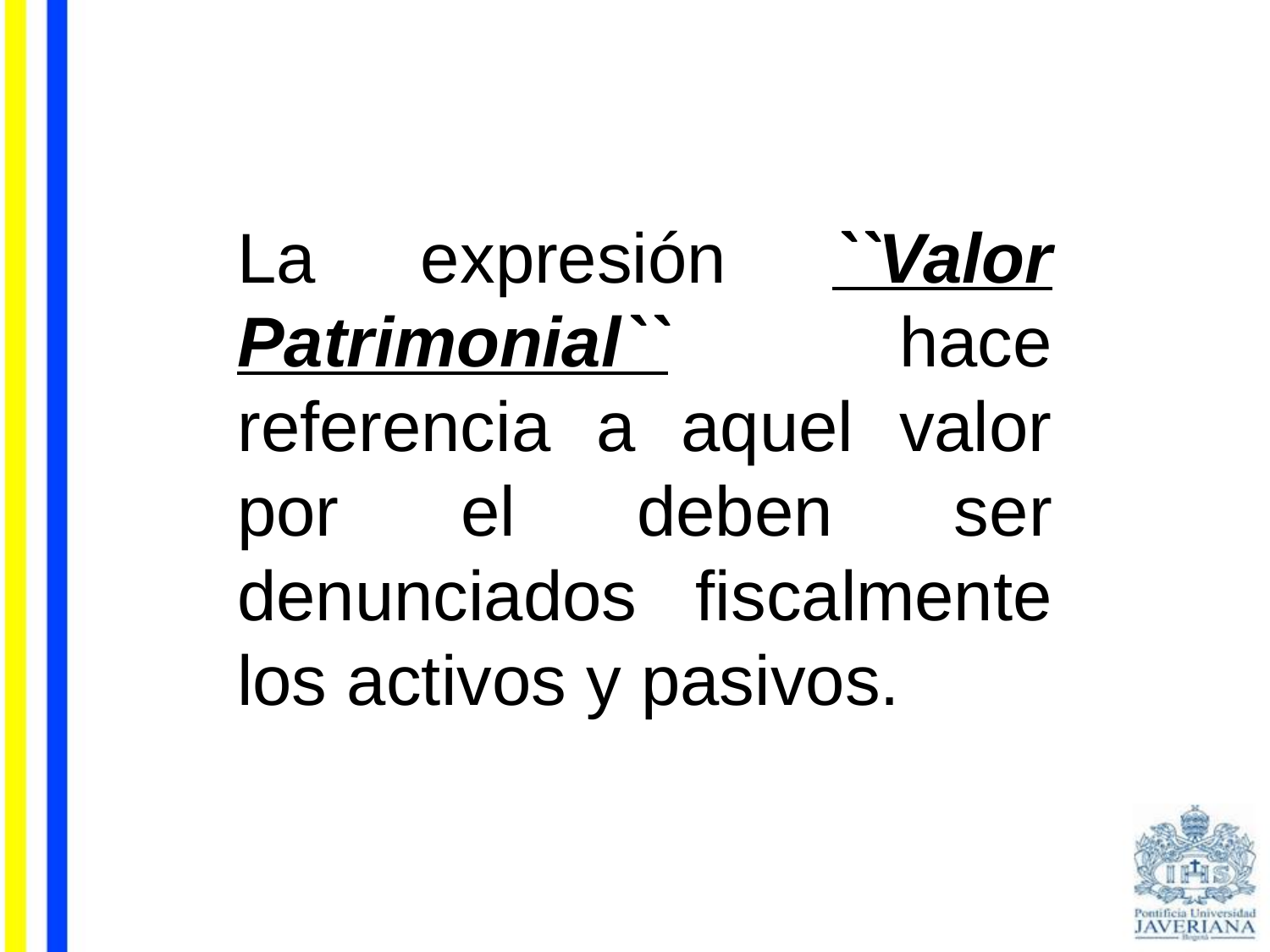

La expresión ``Valor Patrimonial``      hace referencia a aquel valor por el deben ser denunciados fiscalmente los activos y pasivos.